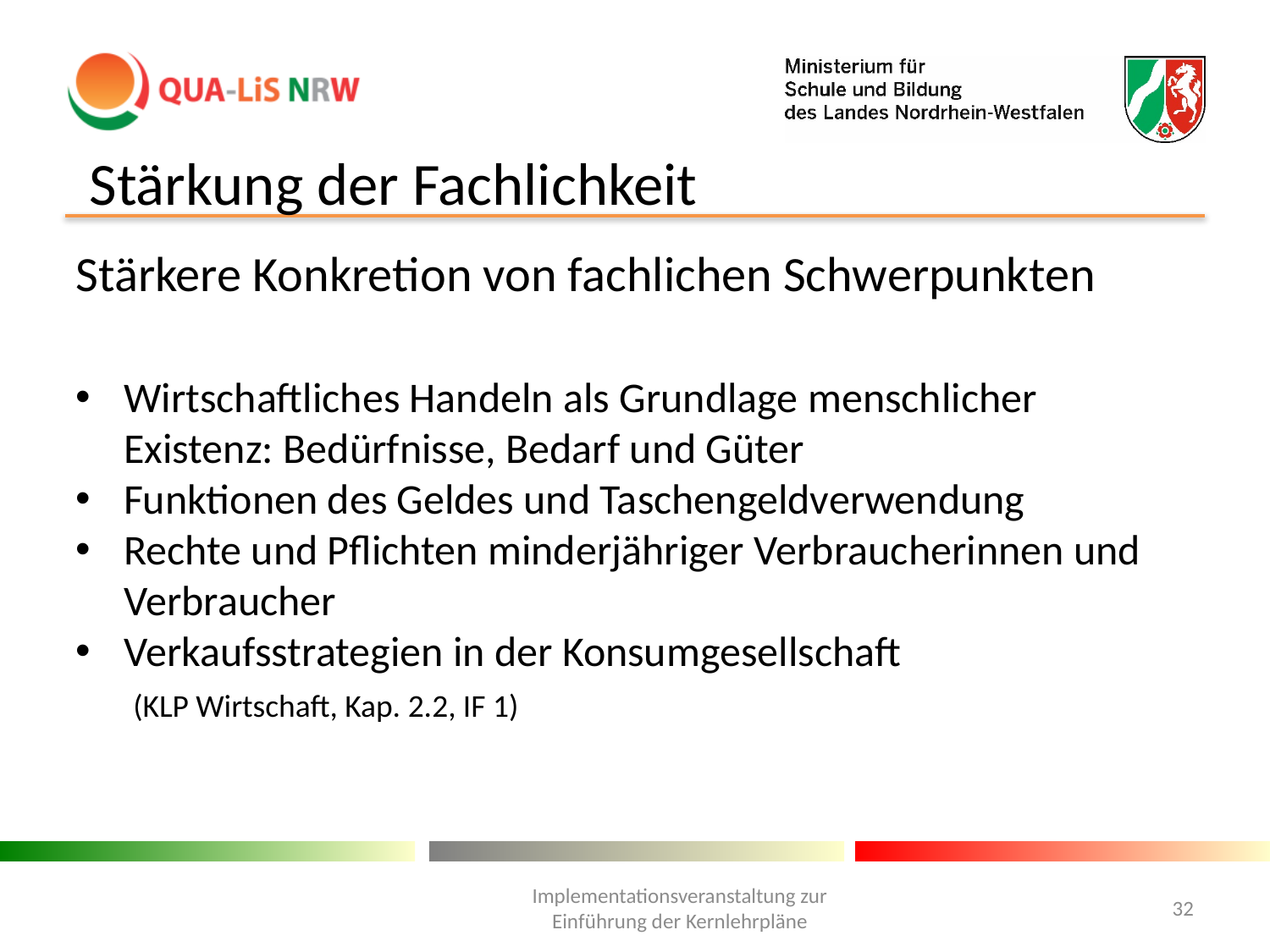

Stärkung der Fachlichkeit
Stärkere Konkretion von fachlichen Schwerpunkten

Wirtschaftliches Handeln als Grundlage menschlicher Existenz: Bedürfnisse, Bedarf und Güter
Funktionen des Geldes und Taschengeldverwendung
Rechte und Pflichten minderjähriger Verbraucherinnen und Verbraucher
Verkaufsstrategien in der Konsumgesellschaft
      (KLP Wirtschaft, Kap. 2.2, IF 1)

Implementationsveranstaltung zur Einführung der Kernlehrpläne

32